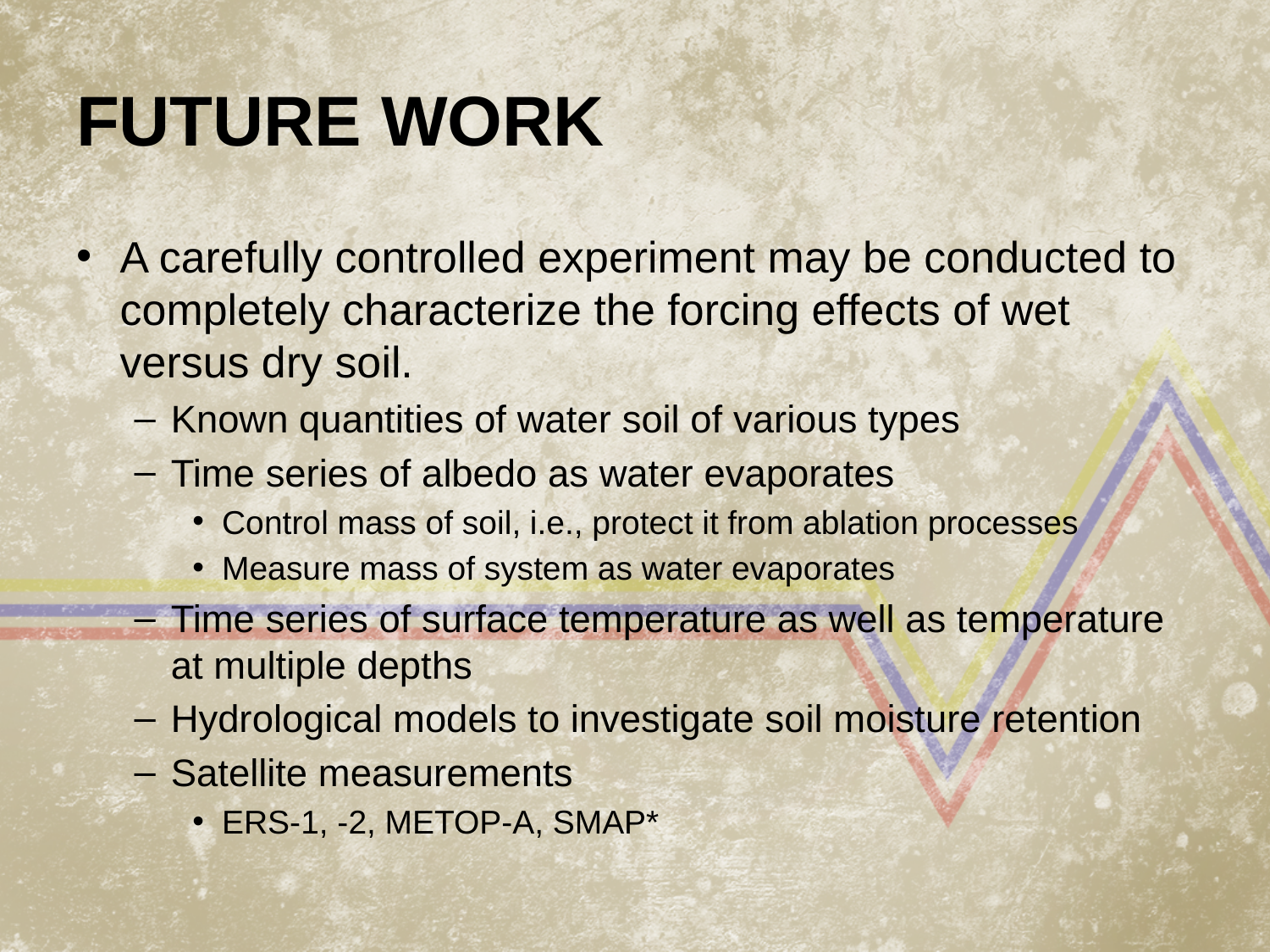

# FUTURE WORK
A carefully controlled experiment may be conducted to completely characterize the forcing effects of wet versus dry soil.
Known quantities of water soil of various types
Time series of albedo as water evaporates
Control mass of soil, i.e., protect it from ablation processes
Measure mass of system as water evaporates
Time series of surface temperature as well as temperature at multiple depths
Hydrological models to investigate soil moisture retention
Satellite measurements
ERS-1, -2, METOP-A, SMAP*